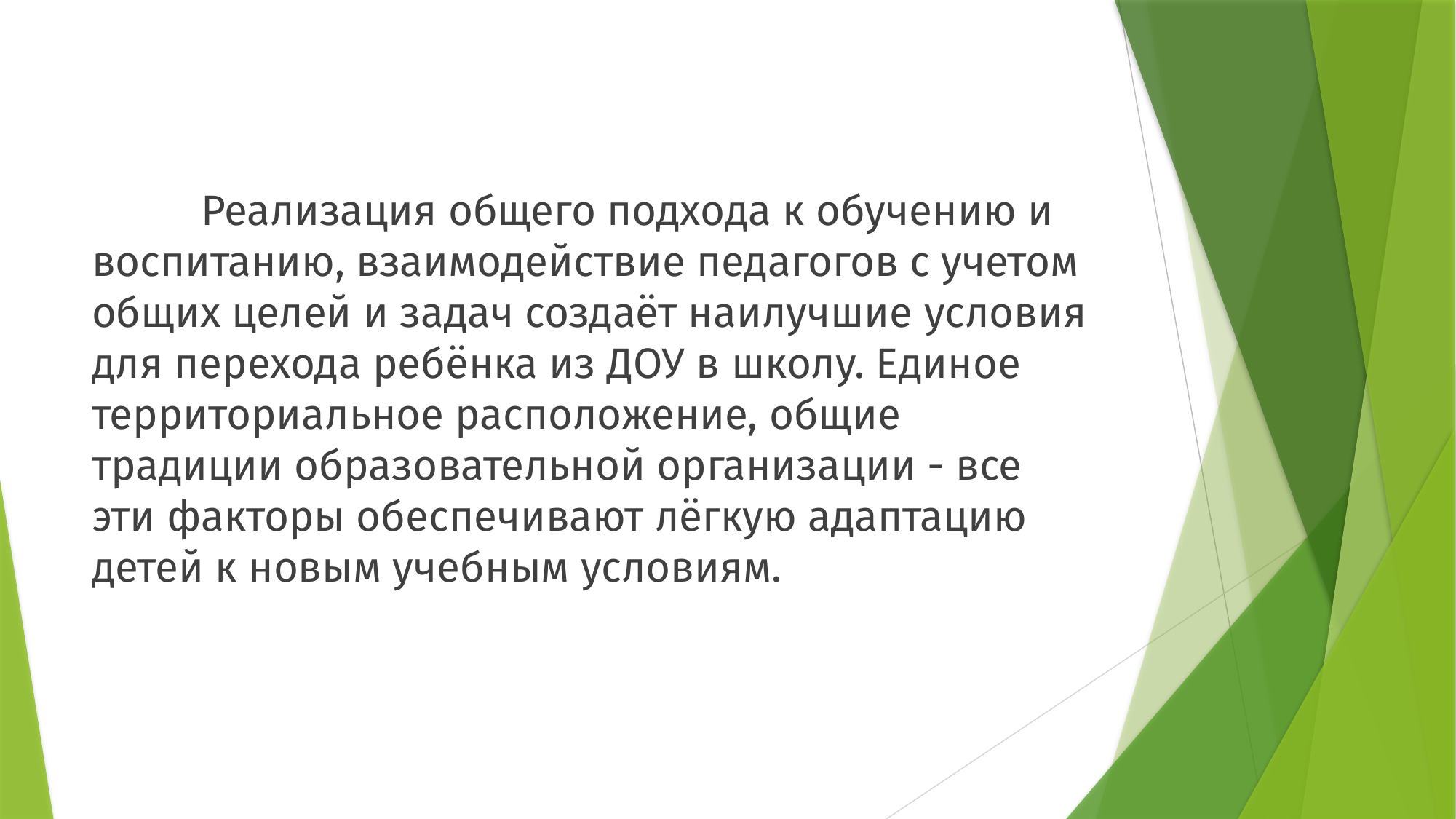

#
	Реализация общего подхода к обучению и воспитанию, взаимодействие педагогов с учетом общих целей и задач создаёт наилучшие условия для перехода ребёнка из ДОУ в школу. Единое территориальное расположение, общие традиции образовательной организации - все эти факторы обеспечивают лёгкую адаптацию детей к новым учебным условиям.